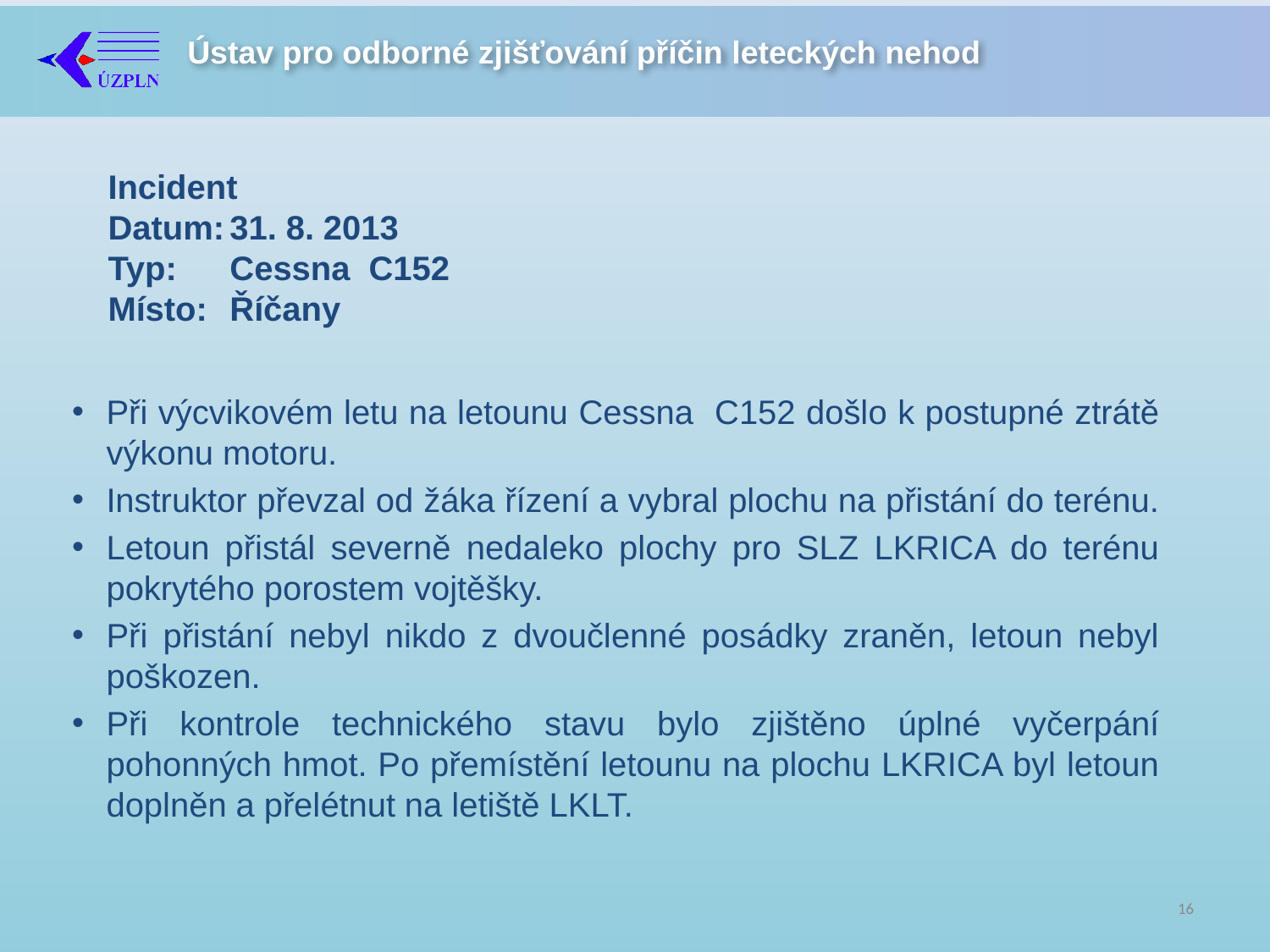

Incident
Datum:	31. 8. 2013
Typ:		Cessna  C152
Místo:	Říčany

Při výcvikovém letu na letounu Cessna  C152 došlo k postupné ztrátě výkonu motoru.
Instruktor převzal od žáka řízení a vybral plochu na přistání do terénu.
Letoun přistál severně nedaleko plochy pro SLZ LKRICA do terénu pokrytého porostem vojtěšky.
Při přistání nebyl nikdo z dvoučlenné posádky zraněn, letoun nebyl poškozen.
Při kontrole technického stavu bylo zjištěno úplné vyčerpání pohonných hmot. Po přemístění letounu na plochu LKRICA byl letoun doplněn a přelétnut na letiště LKLT.

16